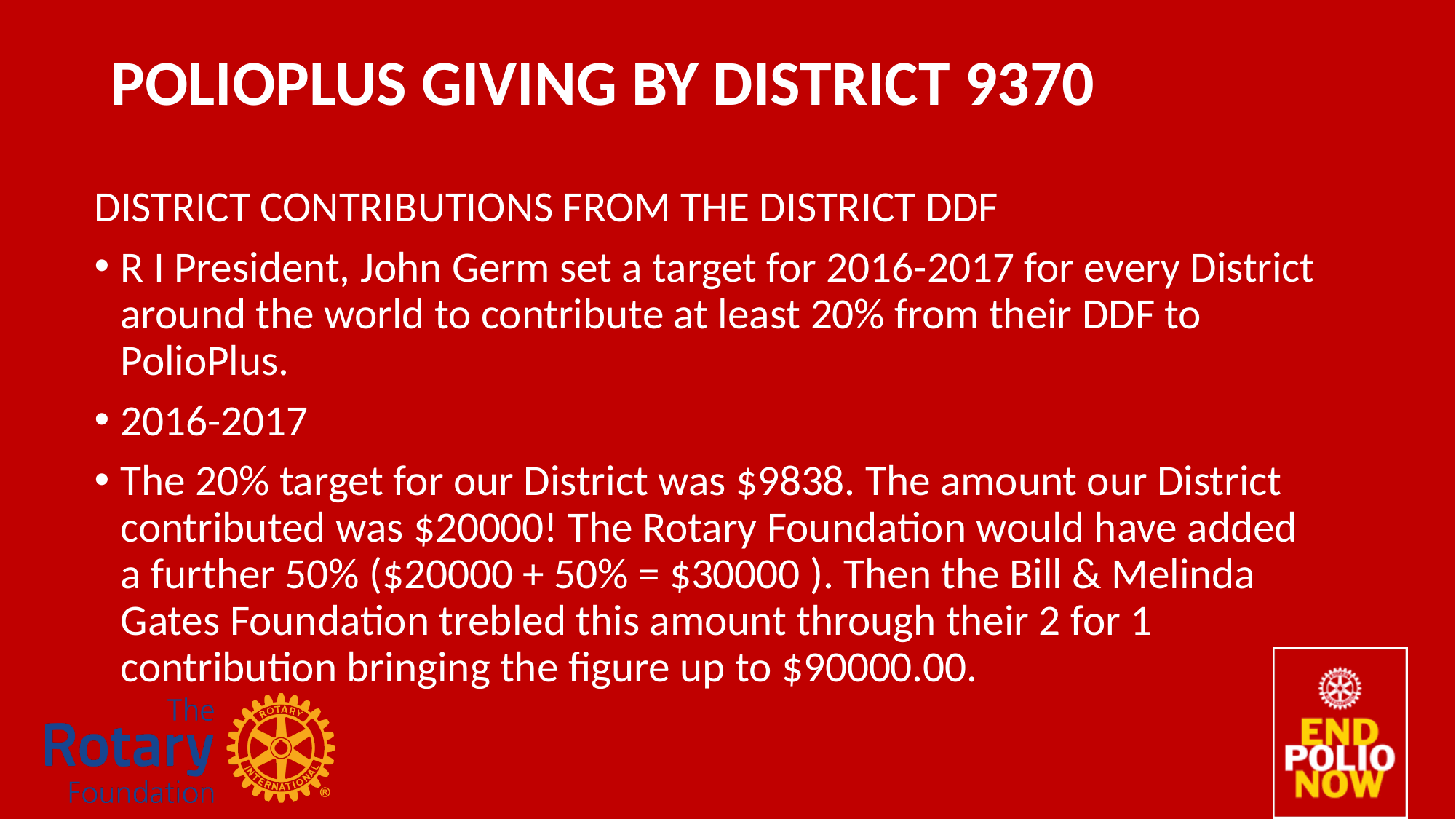

# POLIOPLUS GIVING BY DISTRICT 9370
DISTRICT CONTRIBUTIONS FROM THE DISTRICT DDF
R I President, John Germ set a target for 2016-2017 for every District around the world to contribute at least 20% from their DDF to PolioPlus.
2016-2017
The 20% target for our District was $9838. The amount our District contributed was $20000! The Rotary Foundation would have added a further 50% ($20000 + 50% = $30000 ). Then the Bill & Melinda Gates Foundation trebled this amount through their 2 for 1 contribution bringing the figure up to $90000.00.